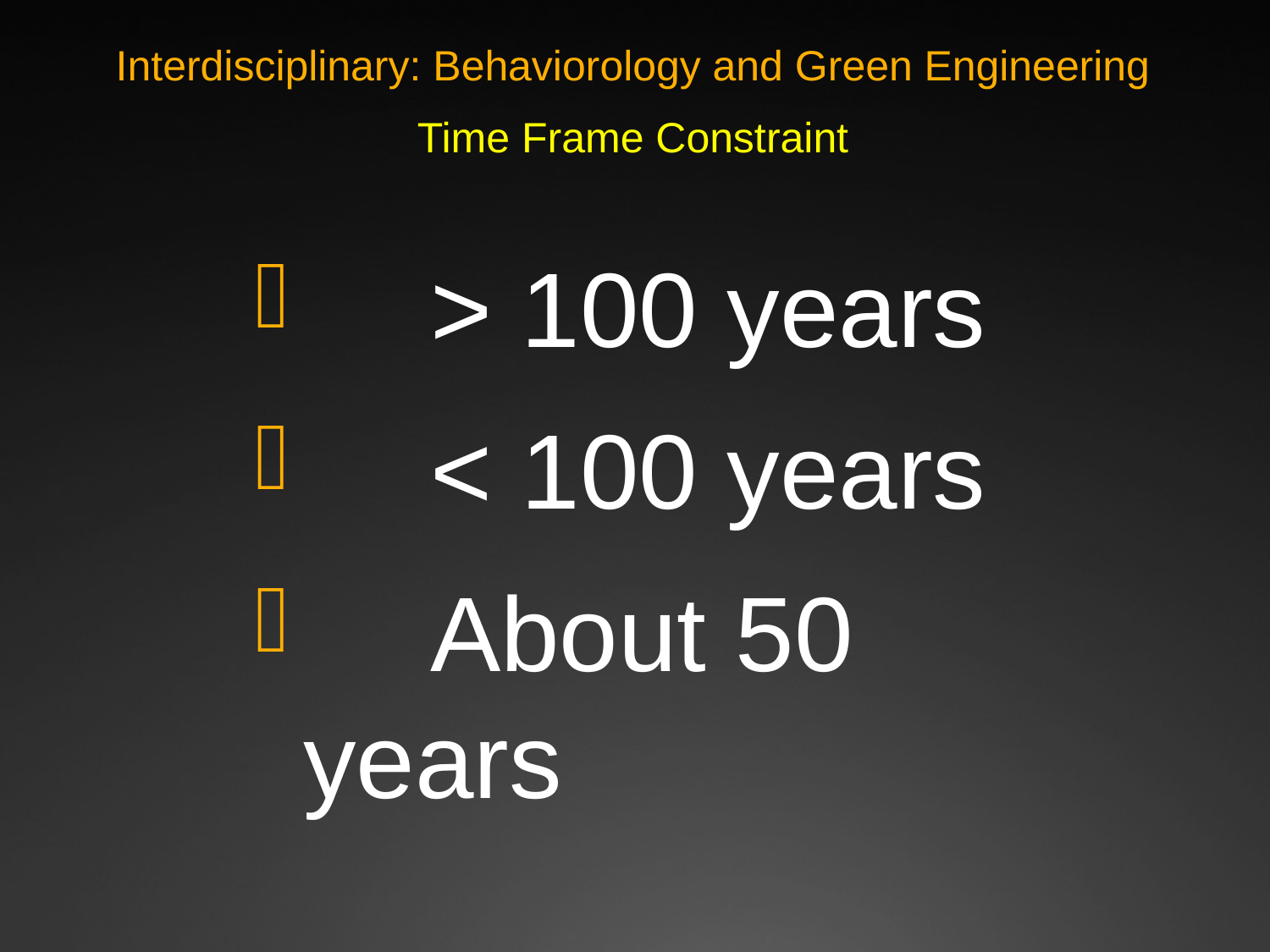

Interdisciplinary: Behaviorology and Green Engineering

Time Frame Constraint
 	> 100 years
 	< 100 years
 	About 50 years